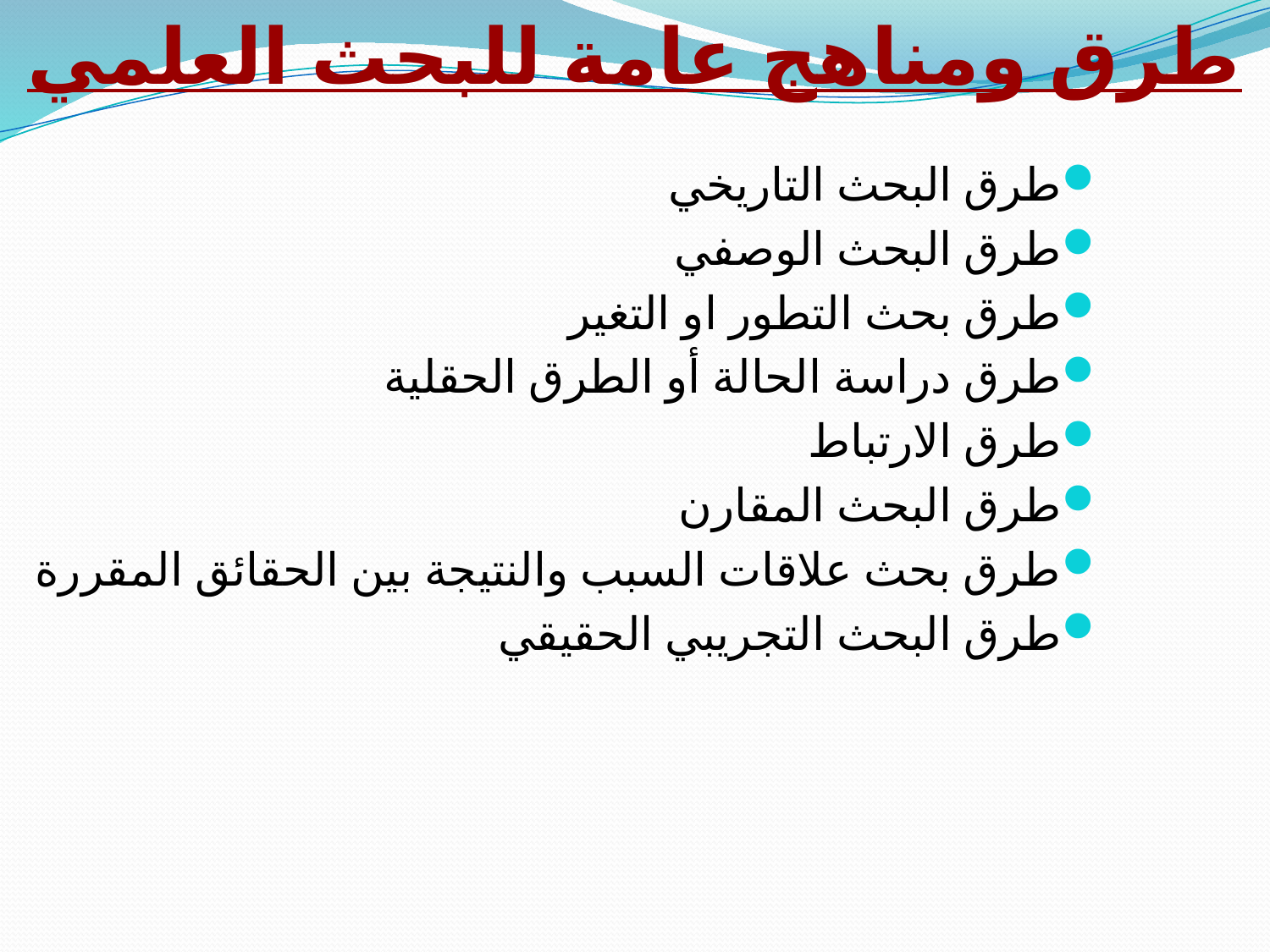

طرق ومناهج عامة للبحث العلمي

طرق البحث التاريخي
طرق البحث الوصفي
طرق بحث التطور او التغير
طرق دراسة الحالة أو الطرق الحقلية
طرق الارتباط
طرق البحث المقارن
طرق بحث علاقات السبب والنتيجة بين الحقائق المقررة
طرق البحث التجريبي الحقيقي